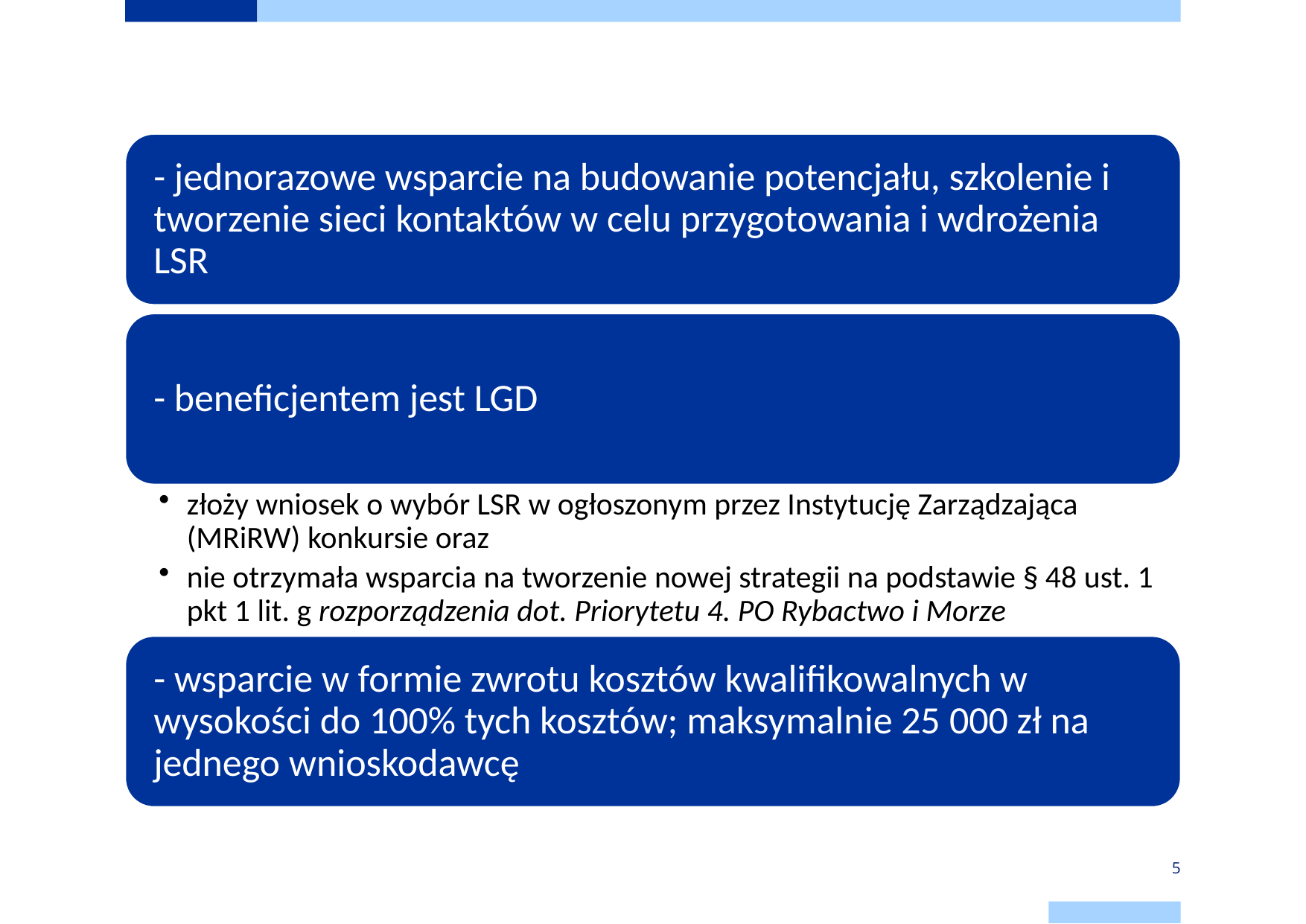

# Planowane działanie 3.2 - Wsparcie przygotowawcze
- jednorazowe wsparcie na budowanie potencjału, szkolenie i tworzenie sieci kontaktów w celu przygotowania i wdrożenia LSR
- beneficjentem jest LGD
złoży wniosek o wybór LSR w ogłoszonym przez Instytucję Zarządzająca (MRiRW) konkursie oraz
nie otrzymała wsparcia na tworzenie nowej strategii na podstawie § 48 ust. 1 pkt 1 lit. g rozporządzenia dot. Priorytetu 4. PO Rybactwo i Morze
- wsparcie w formie zwrotu kosztów kwalifikowalnych w wysokości do 100% tych kosztów; maksymalnie 25 000 zł na jednego wnioskodawcę
5